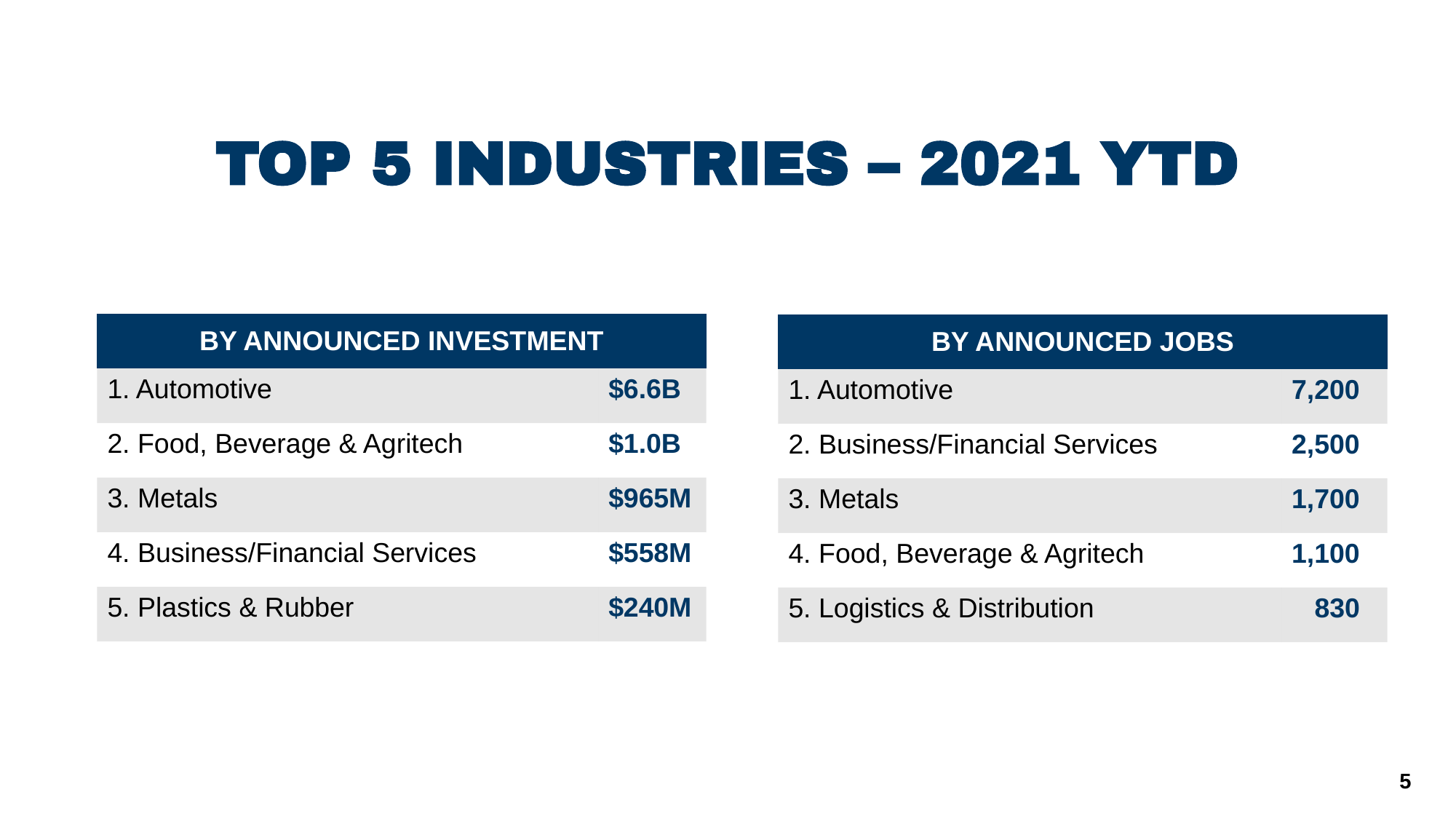

TOP 5 INDUSTRIES – 2021 YTD
| BY ANNOUNCED INVESTMENT |  |
| --- | --- |
| 1. Automotive | $6.6B |
| 2. Food, Beverage & Agritech | $1.0B |
| 3. Metals | $965M |
| 4. Business/Financial Services | $558M |
| 5. Plastics & Rubber | $240M |
| BY ANNOUNCED JOBS |  |
| --- | --- |
| 1. Automotive | 7,200 |
| 2. Business/Financial Services | 2,500 |
| 3. Metals | 1,700 |
| 4. Food, Beverage & Agritech | 1,100 |
| 5. Logistics & Distribution | 830 |
5